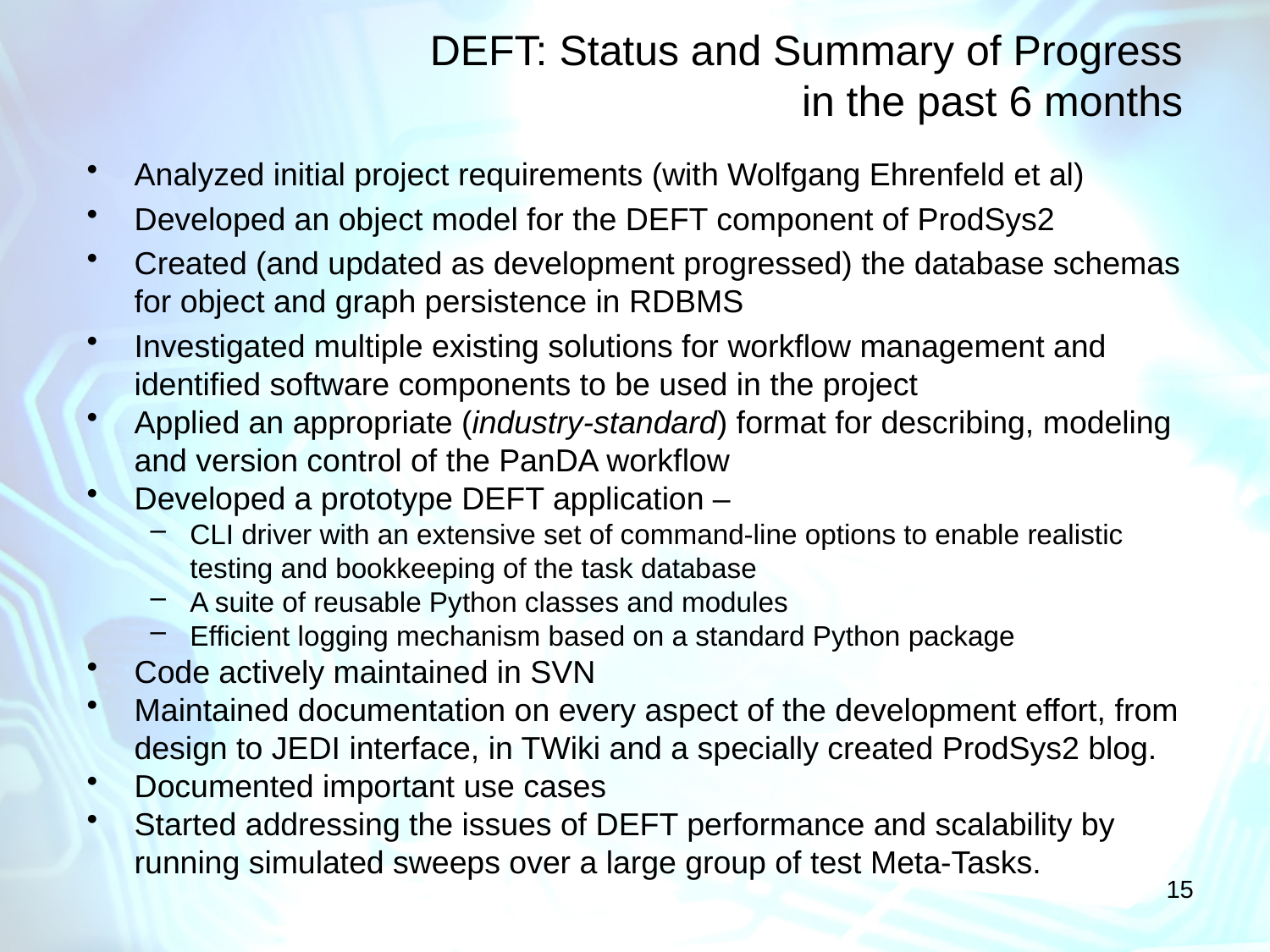

# DEFT: Status and Summary of Progress in the past 6 months
Analyzed initial project requirements (with Wolfgang Ehrenfeld et al)
Developed an object model for the DEFT component of ProdSys2
Created (and updated as development progressed) the database schemas for object and graph persistence in RDBMS
Investigated multiple existing solutions for workflow management and identified software components to be used in the project
Applied an appropriate (industry-standard) format for describing, modeling and version control of the PanDA workflow
Developed a prototype DEFT application –
CLI driver with an extensive set of command-line options to enable realistic testing and bookkeeping of the task database
A suite of reusable Python classes and modules
Efficient logging mechanism based on a standard Python package
Code actively maintained in SVN
Maintained documentation on every aspect of the development effort, from design to JEDI interface, in TWiki and a specially created ProdSys2 blog.
Documented important use cases
Started addressing the issues of DEFT performance and scalability by running simulated sweeps over a large group of test Meta-Tasks.
15